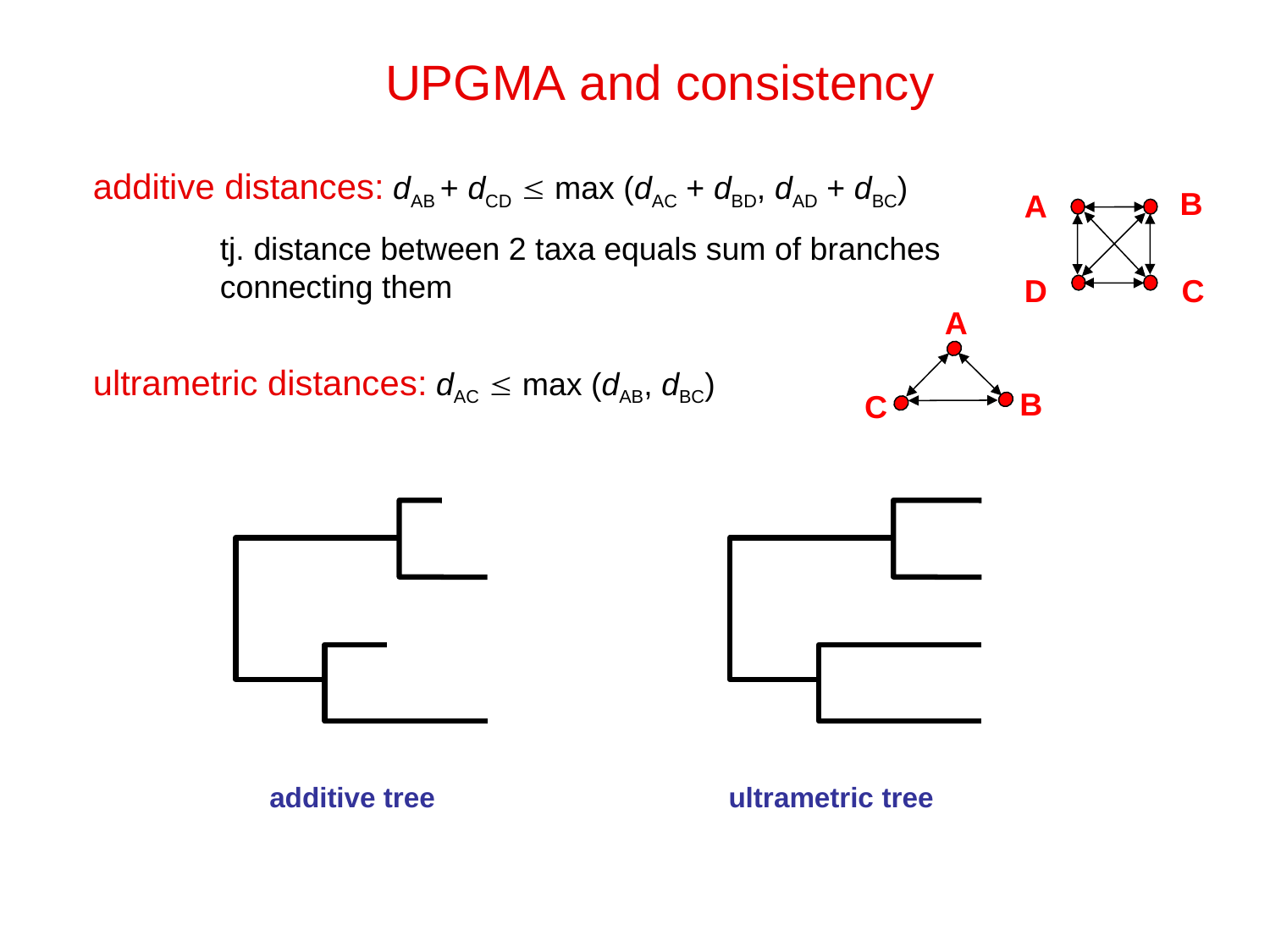

UPGMA and consistency
additive distances: dAB + dCD ≤ max (dAC + dBD, dAD + dBC)
	tj. distance between 2 taxa equals sum of branches
  	connecting them
ultrametric distances: dAC ≤ max (dAB, dBC)

B
A

D
C

A

B
C

additive tree		          ultrametric tree